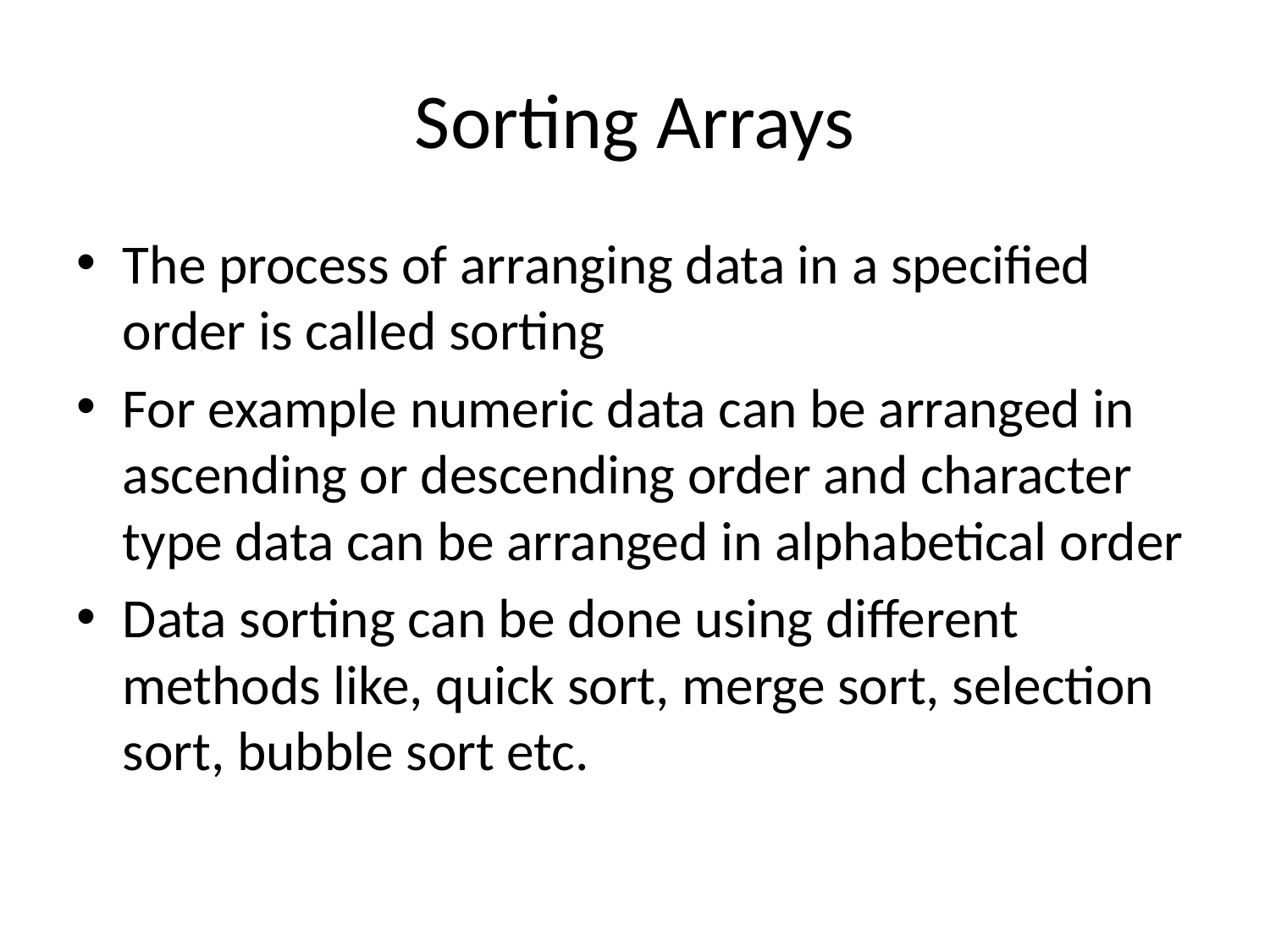

# Sorting Arrays
The process of arranging data in a specified order is called sorting
For example numeric data can be arranged in ascending or descending order and character type data can be arranged in alphabetical order
Data sorting can be done using different methods like, quick sort, merge sort, selection sort, bubble sort etc.